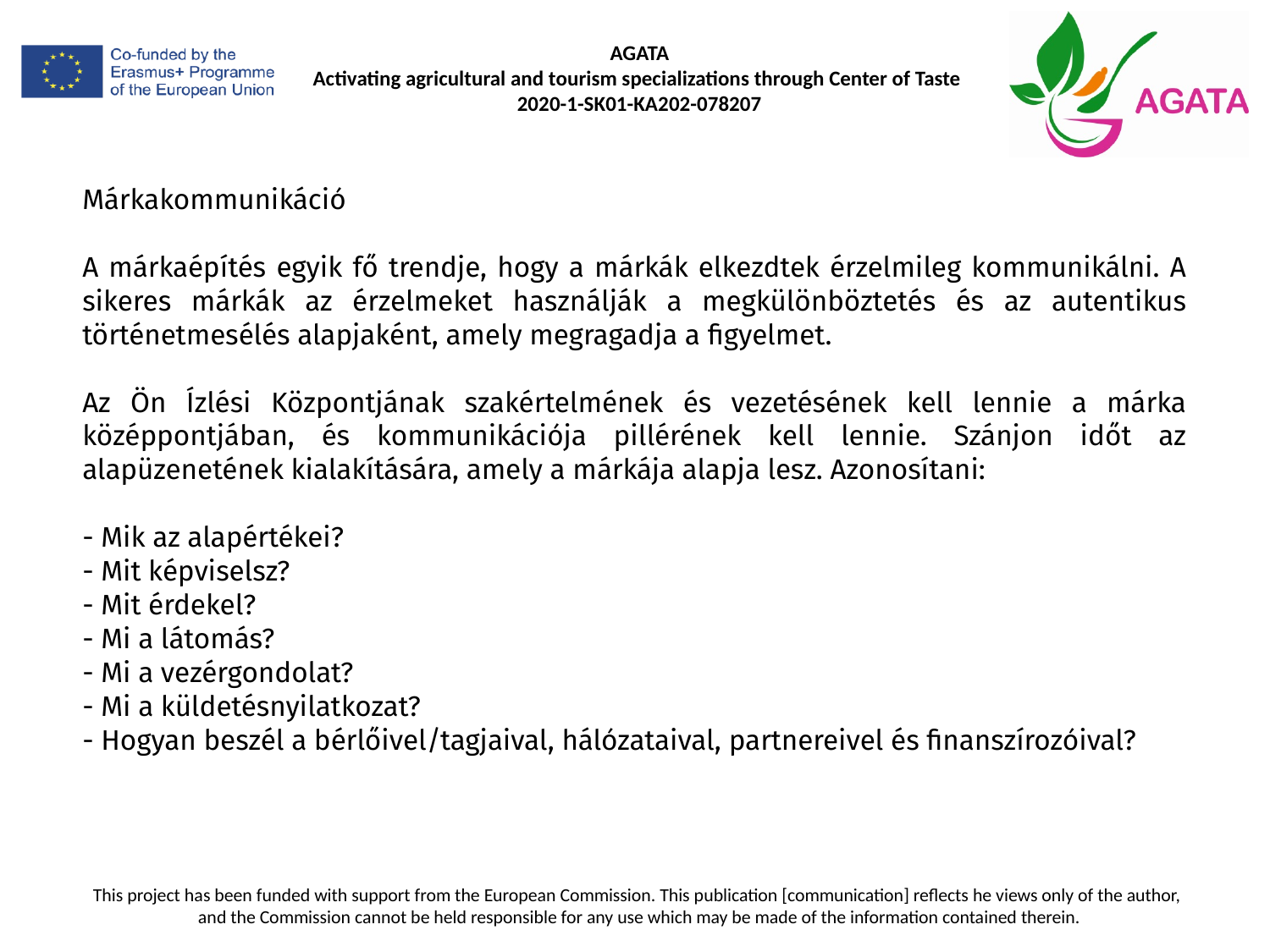

Márkakommunikáció

A márkaépítés egyik fő trendje, hogy a márkák elkezdtek érzelmileg kommunikálni. A sikeres márkák az érzelmeket használják a megkülönböztetés és az autentikus történetmesélés alapjaként, amely megragadja a figyelmet.

Az Ön Ízlési Központjának szakértelmének és vezetésének kell lennie a márka középpontjában, és kommunikációja pillérének kell lennie. Szánjon időt az alapüzenetének kialakítására, amely a márkája alapja lesz. Azonosítani:

- Mik az alapértékei?
- Mit képviselsz?
- Mit érdekel?
- Mi a látomás?
- Mi a vezérgondolat?
- Mi a küldetésnyilatkozat?
- Hogyan beszél a bérlőivel/tagjaival, hálózataival, partnereivel és finanszírozóival?